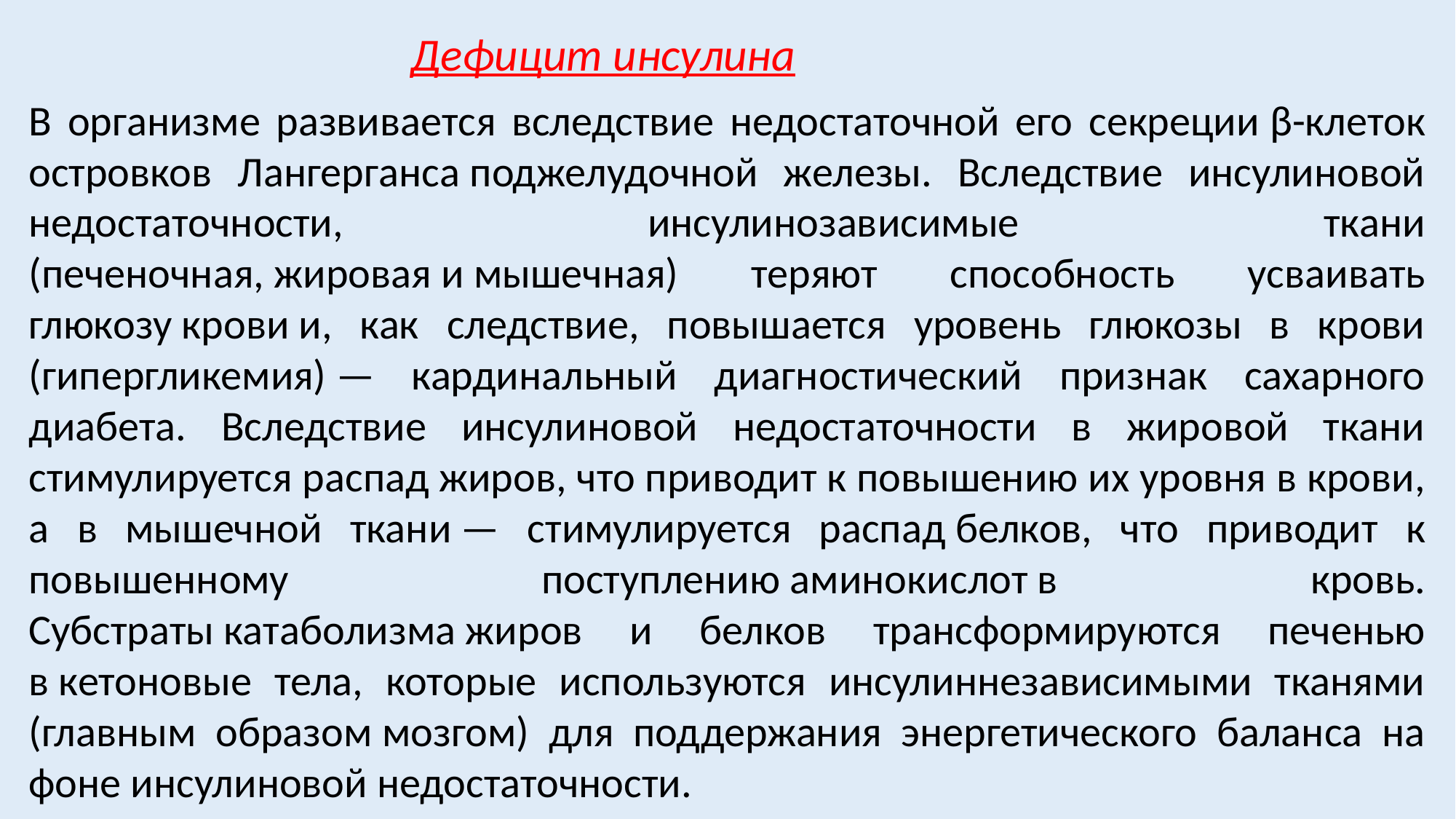

# Дефицит инсулина
В организме развивается вследствие недостаточной его секреции β-клеток островков Лангерганса поджелудочной железы. Вследствие инсулиновой недостаточности, инсулинозависимые ткани (печеночная, жировая и мышечная) теряют способность усваивать глюкозу крови и, как следствие, повышается уровень глюкозы в крови (гипергликемия) — кардинальный диагностический признак сахарного диабета. Вследствие инсулиновой недостаточности в жировой ткани стимулируется распад жиров, что приводит к повышению их уровня в крови, а в мышечной ткани — стимулируется распад белков, что приводит к повышенному поступлению аминокислот в кровь. Субстраты катаболизма жиров и белков трансформируются печенью в кетоновые тела, которые используются инсулиннезависимыми тканями (главным образом мозгом) для поддержания энергетического баланса на фоне инсулиновой недостаточности.